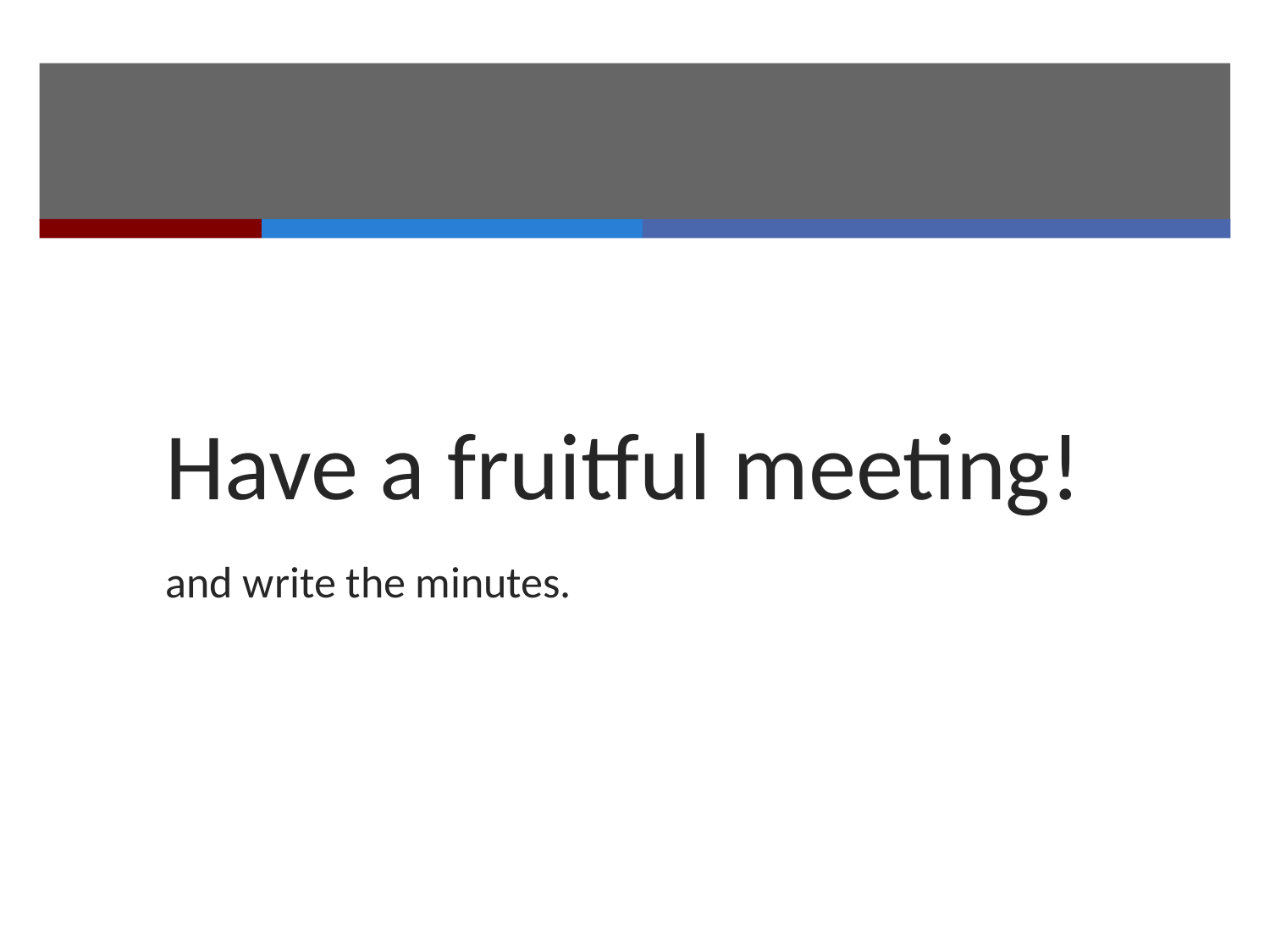

#
Have a fruitful meeting!
and write the minutes.